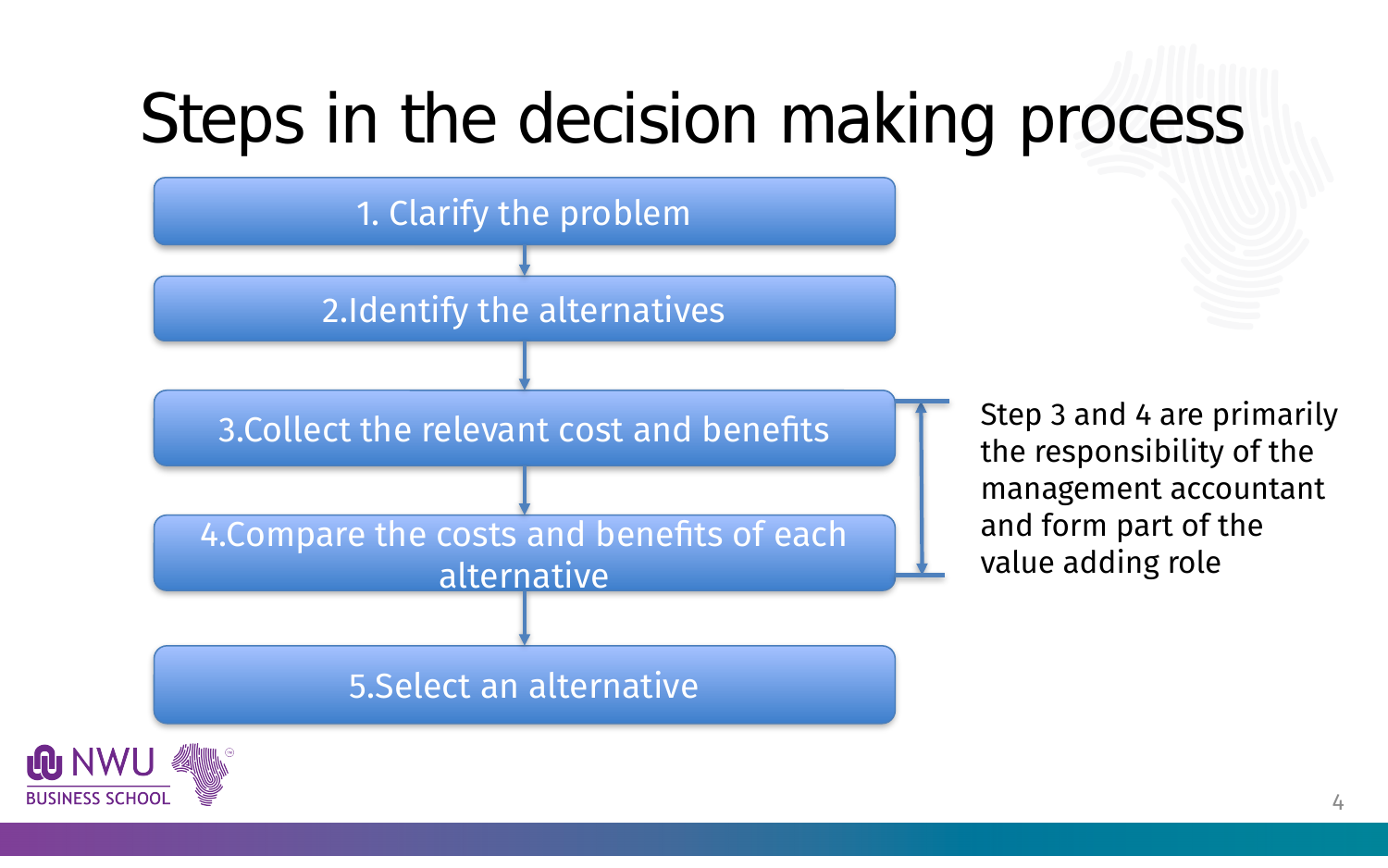

# Steps in the decision making process
1. Clarify the problem
2.Identify the alternatives
Step 3 and 4 are primarily the responsibility of the management accountant and form part of the value adding role
3.Collect the relevant cost and benefits
4.Compare the costs and benefits of each alternative
5.Select an alternative
4